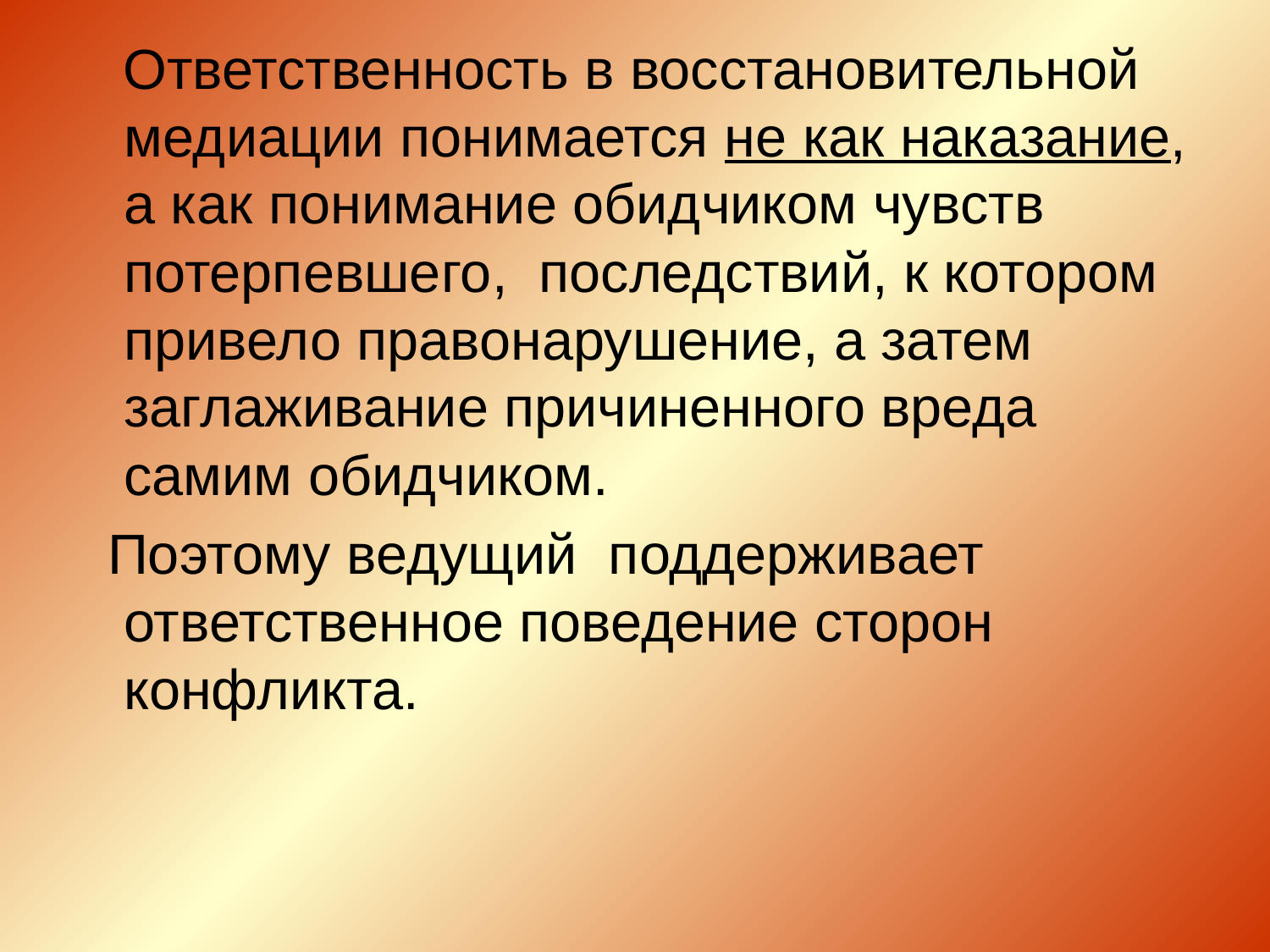

Ответственность в восстановительной медиации понимается не как наказание, а как понимание обидчиком чувств потерпевшего,  последствий, к котором привело правонарушение, а затем  заглаживание причиненного вреда самим обидчиком.
  Поэтому ведущий  поддерживает ответственное поведение сторон конфликта.